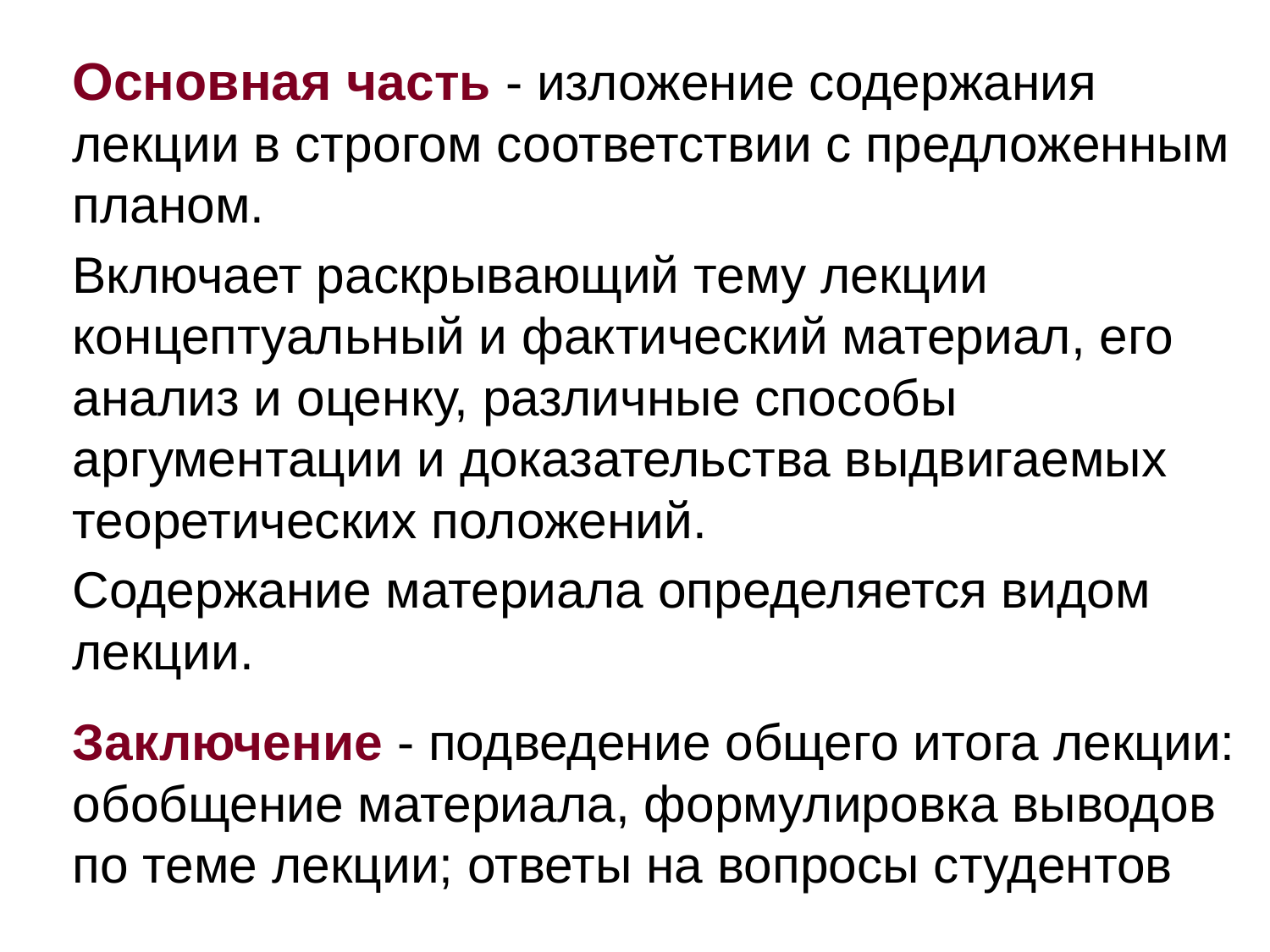

Основная часть - изложение содержания лекции в строгом соответствии с предложенным планом.
Включает раскрывающий тему лекции концептуальный и фактический материал, его анализ и оценку, различные способы аргументации и доказательства выдвигаемых теоретических положений.
Содержание материала определяется видом лекции.

Заключение - подведение общего итога лекции: обобщение материала, формулировка выводов по теме лекции; ответы на вопросы студентов